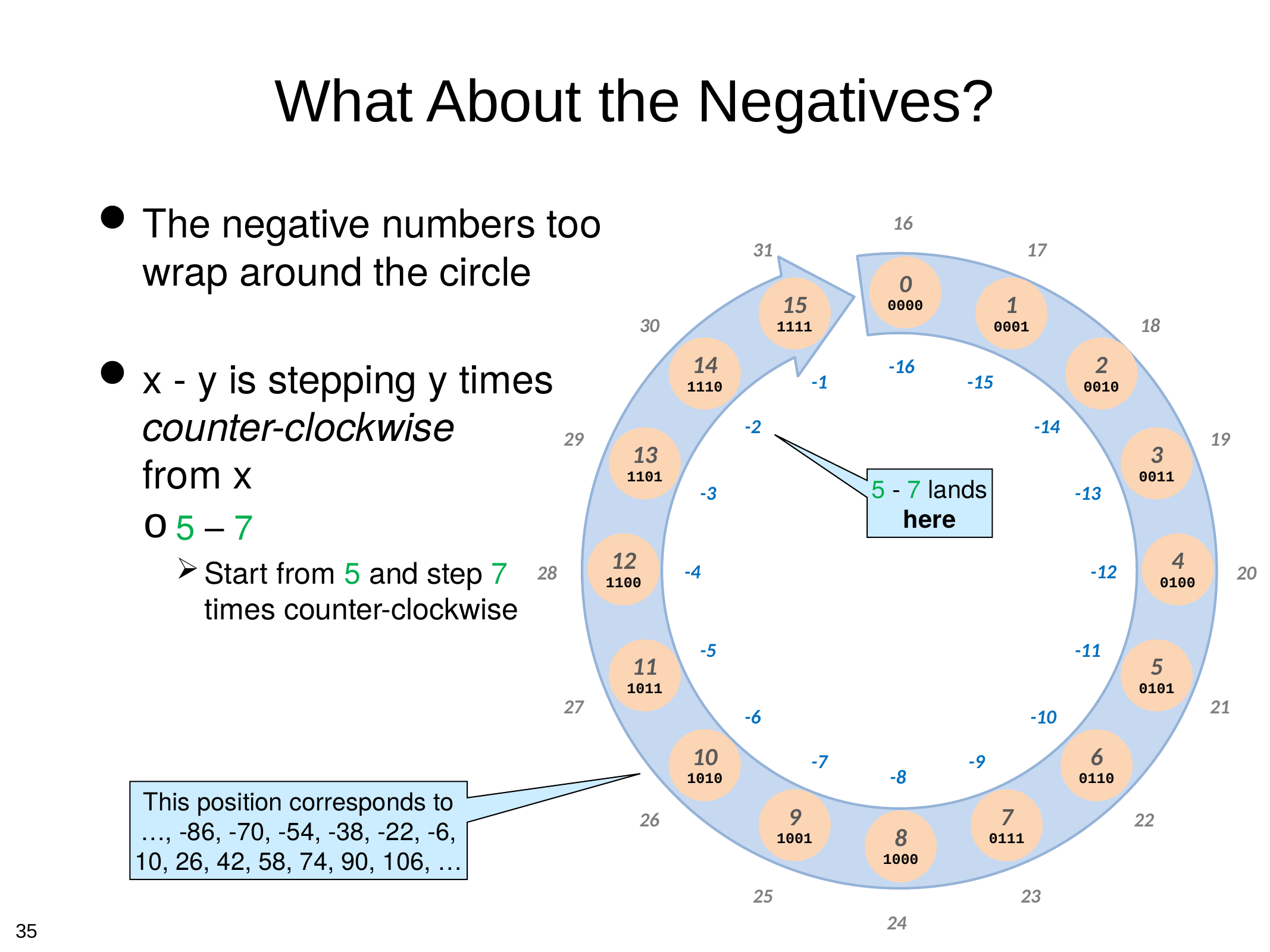

# What About the Negatives?
16

17

18

19

20

21

22

23

24

25

26

27

28

29

30

31

The negative numbers too
wrap around the circle

x - y is stepping y times
counter-clockwise
from x
5 – 7
Start from 5 and step 7
times counter-clockwise

0
0000

1
0001

2
0010

3
0011

4
0100

5
0101

6
0110

7
0111

8
1000

9
1001

10
1010

11
1011

12
1100

13
1101

14
1110

15
1111

-16

-15

-14

-13

-12

-11

-10

-9

-8

-7

-6

-5

-4

-3

-2

-1

5 - 7 lands
here
This position corresponds to
…, -86, -70, -54, -38, -22, -6,
10, 26, 42, 58, 74, 90, 106, …
35